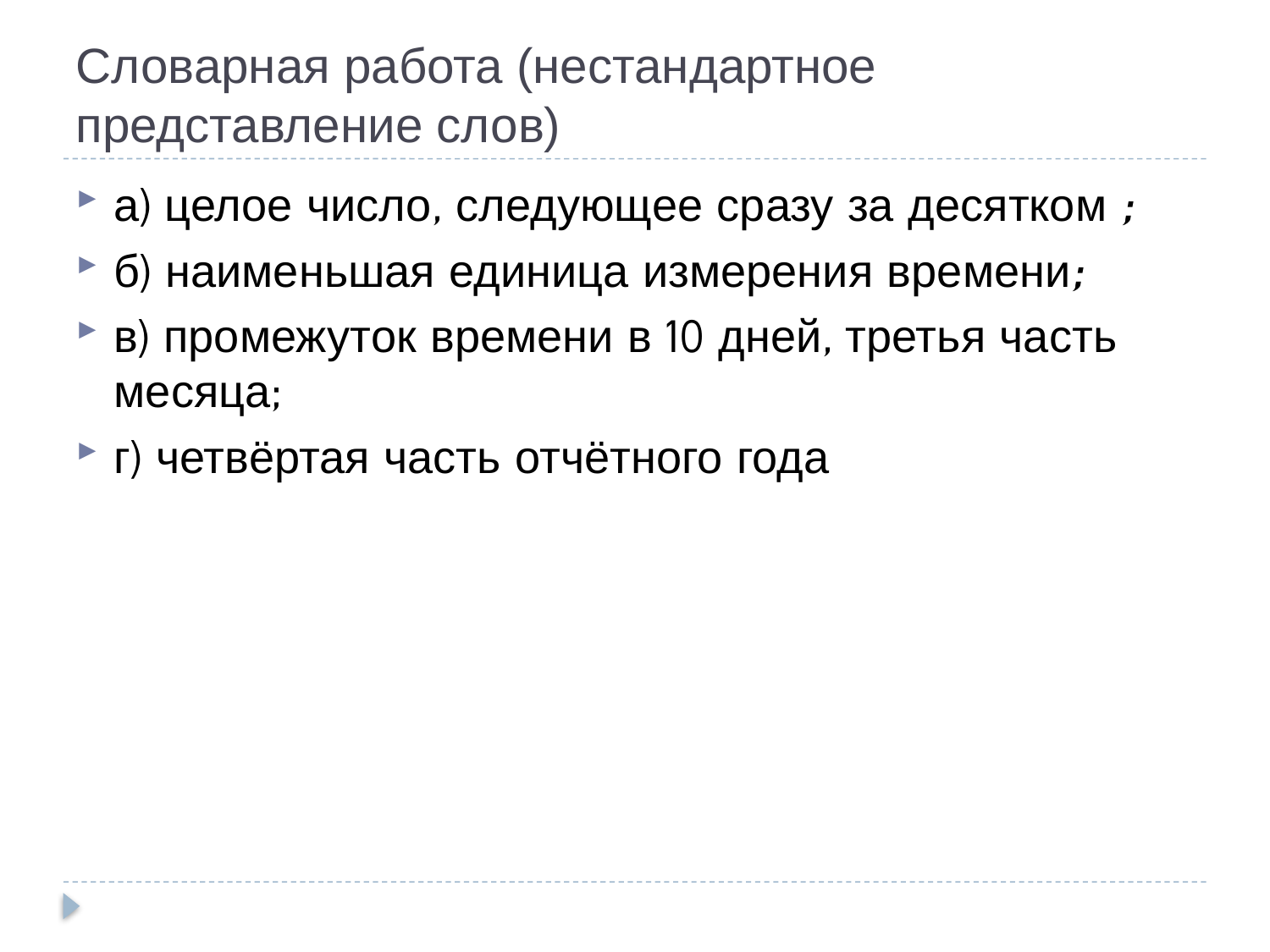

# Словарная работа (нестандартное представление слов)
а) целое число, следующее сразу за десятком ;
б) наименьшая единица измерения времени;
в) промежуток времени в 10 дней, третья часть месяца;
г) четвёртая часть отчётного года